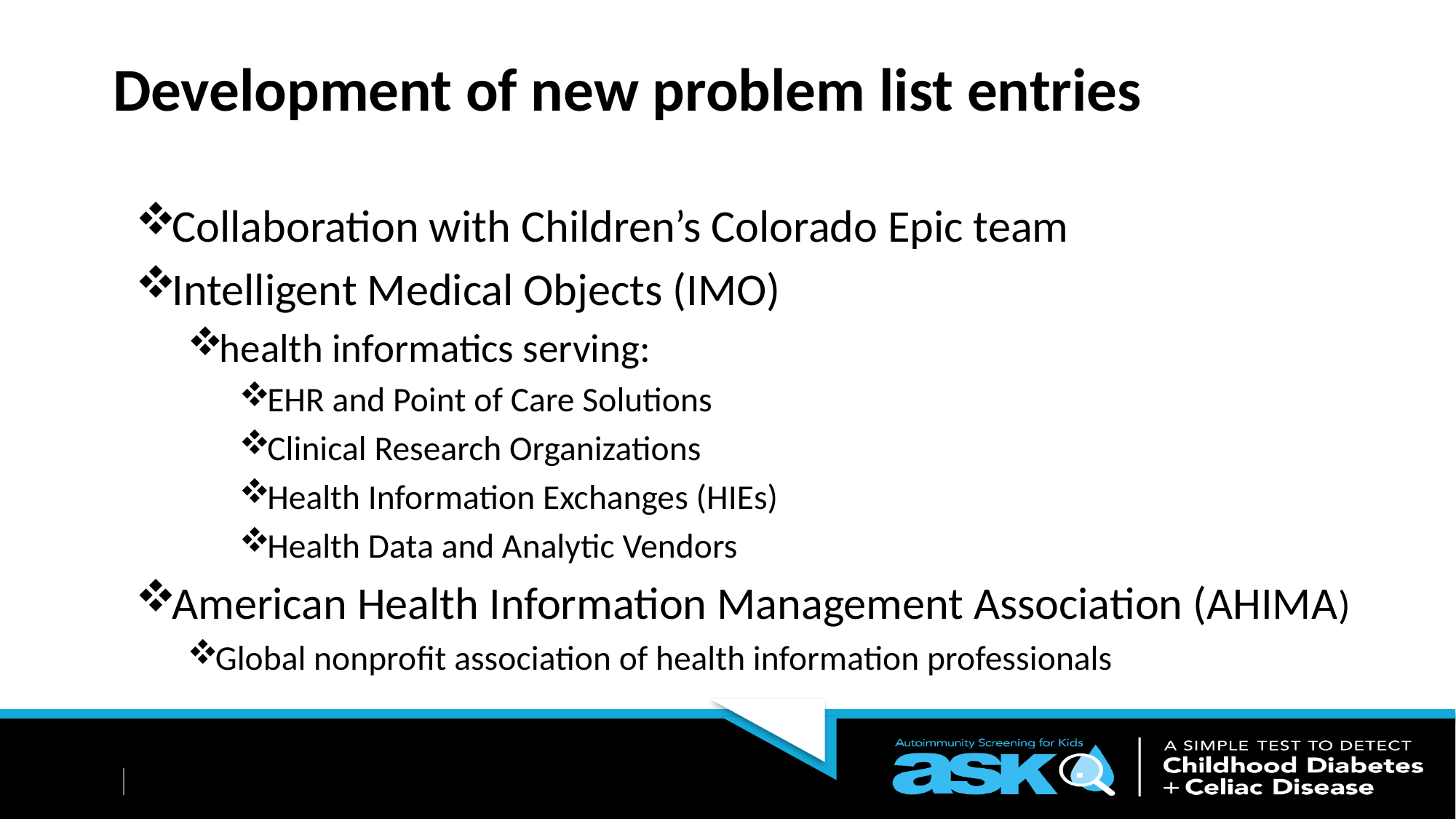

# Development of new problem list entries
Collaboration with Children’s Colorado Epic team
Intelligent Medical Objects (IMO)
health informatics serving:
EHR and Point of Care Solutions
Clinical Research Organizations
Health Information Exchanges (HIEs)
Health Data and Analytic Vendors
American Health Information Management Association (AHIMA)
Global nonprofit association of health information professionals